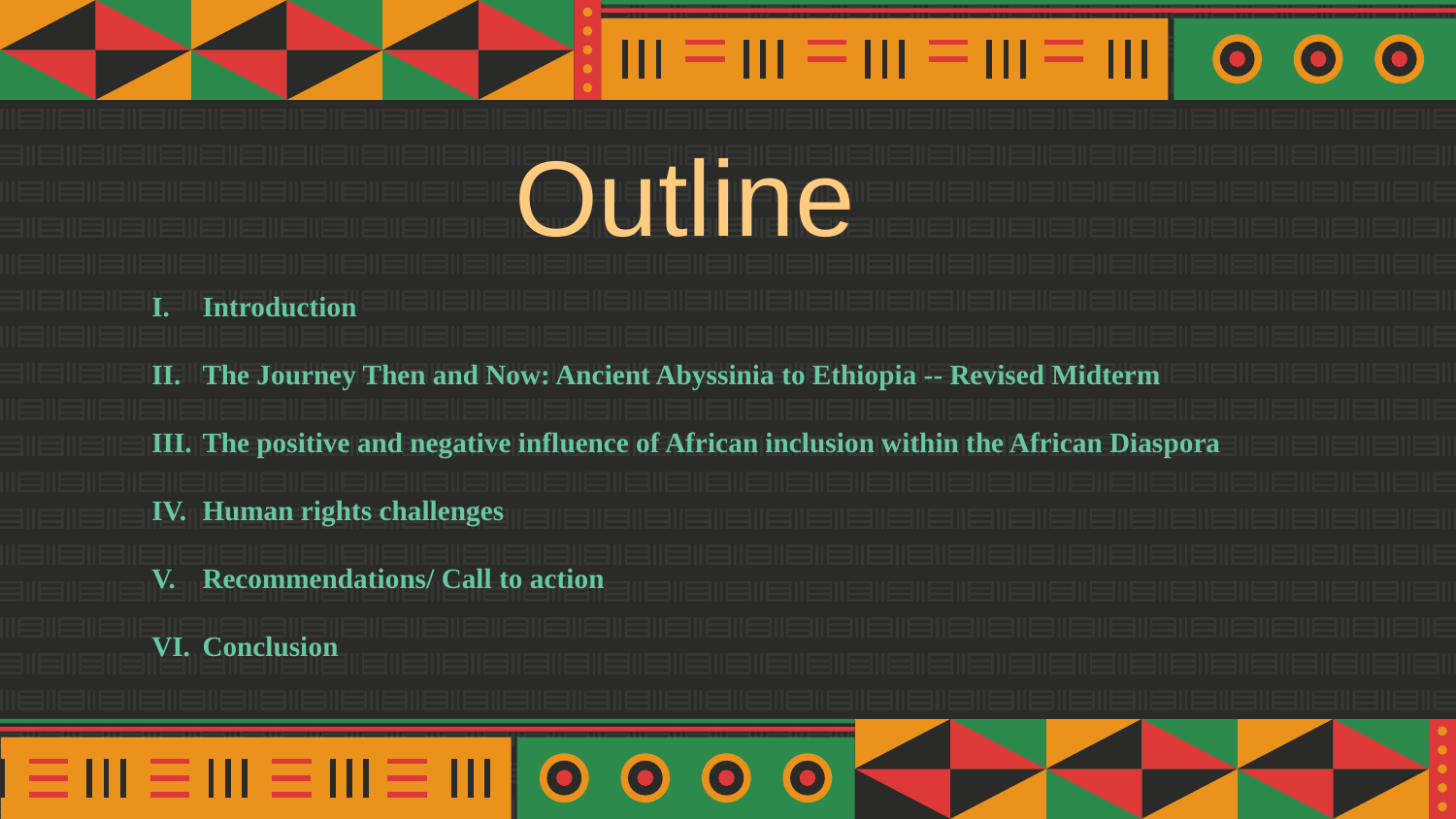

# Outline
Introduction
The Journey Then and Now: Ancient Abyssinia to Ethiopia -- Revised Midterm
The positive and negative influence of African inclusion within the African Diaspora
Human rights challenges
Recommendations/ Call to action
Conclusion